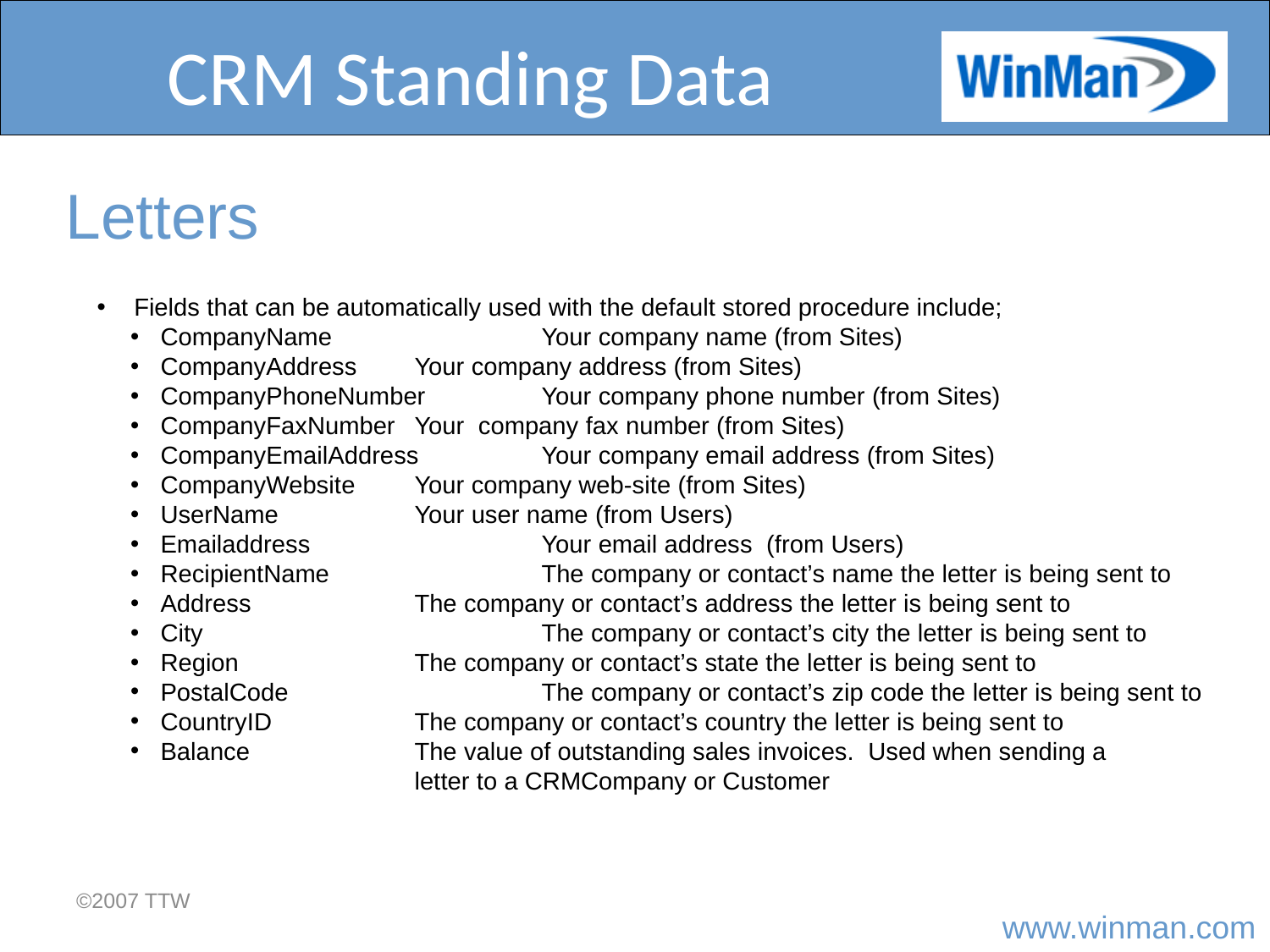

# CRM Standing Data

Letters
 Fields that can be automatically used with the default stored procedure include;
CompanyName		Your company name (from Sites)
CompanyAddress	Your company address (from Sites)
CompanyPhoneNumber	Your company phone number (from Sites)
CompanyFaxNumber	Your  company fax number (from Sites)
CompanyEmailAddress	Your company email address (from Sites)
CompanyWebsite	Your company web-site (from Sites)
UserName		Your user name (from Users)
Emailaddress		Your email address  (from Users)
RecipientName		The company or contact’s name the letter is being sent to
Address		The company or contact’s address the letter is being sent to
City			The company or contact’s city the letter is being sent to
Region		The company or contact’s state the letter is being sent to
PostalCode		The company or contact’s zip code the letter is being sent to
CountryID		The company or contact’s country the letter is being sent to
Balance		The value of outstanding sales invoices.  Used when sending a 			letter to a CRMCompany or Customer
©2007 TTW